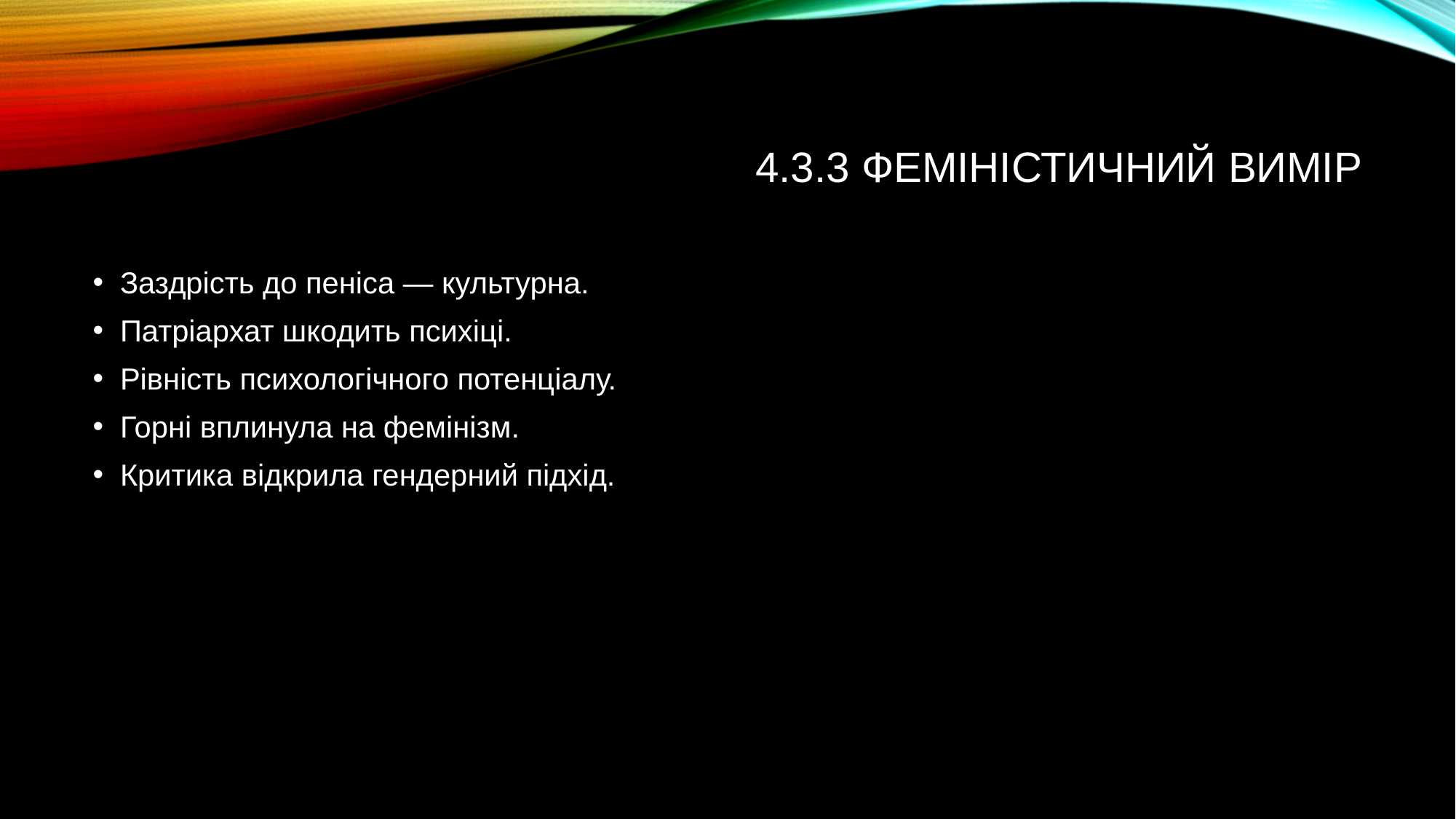

# 4.3.3 Феміністичний вимір
Заздрість до пеніса — культурна.
Патріархат шкодить психіці.
Рівність психологічного потенціалу.
Горні вплинула на фемінізм.
Критика відкрила гендерний підхід.